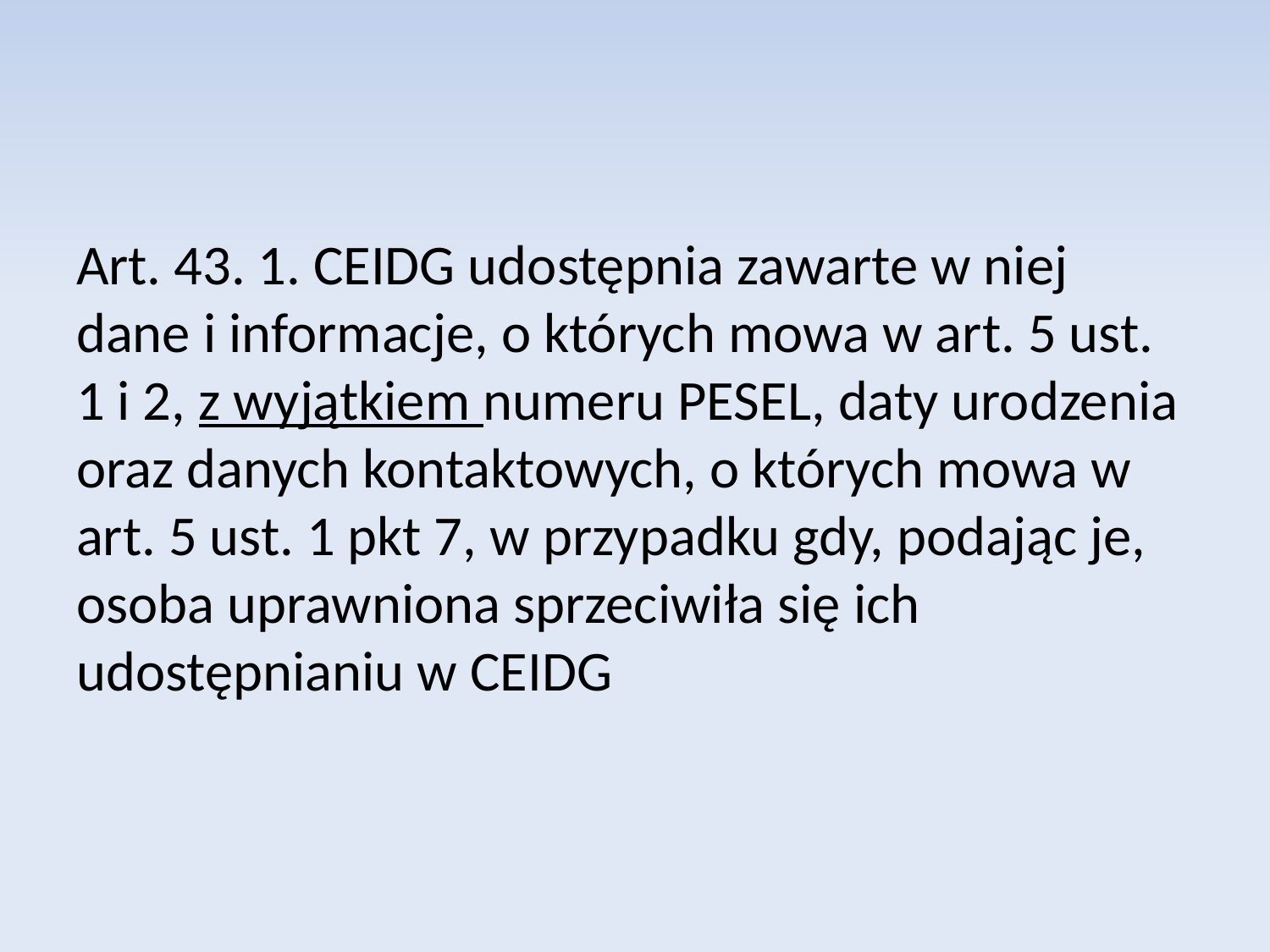

Art. 43. 1. CEIDG udostępnia zawarte w niej dane i informacje, o których mowa w art. 5 ust. 1 i 2, z wyjątkiem numeru PESEL, daty urodzenia oraz danych kontaktowych, o których mowa w art. 5 ust. 1 pkt 7, w przypadku gdy, podając je, osoba uprawniona sprzeciwiła się ich udostępnianiu w CEIDG